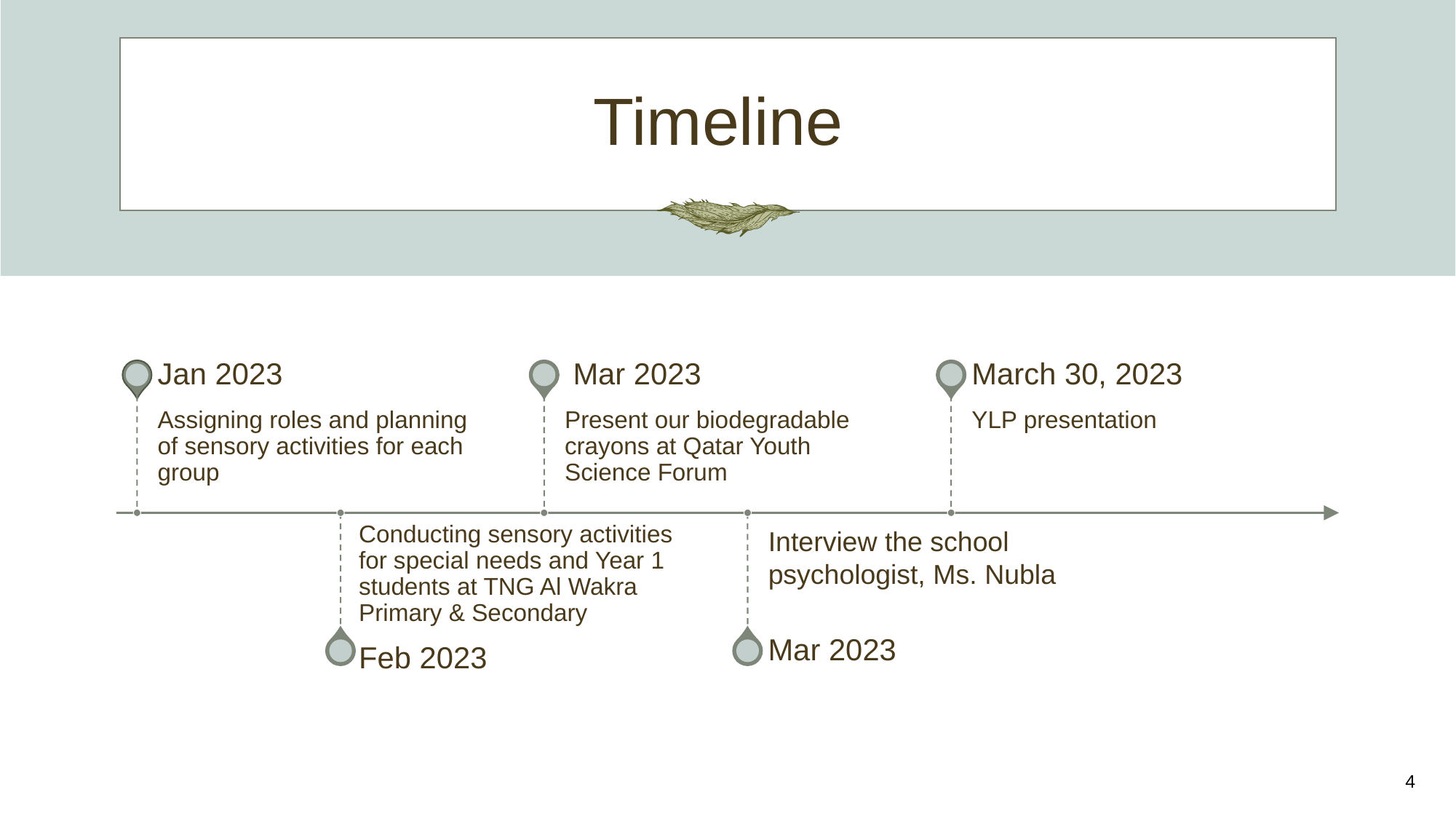

# Timeline
Assigning roles and planning of sensory activities for each group
Jan 2023
Conducting sensory activities for special needs and Year 1 students at TNG Al Wakra Primary & Secondary
Feb 2023
Present our biodegradable crayons at Qatar Youth Science Forum
 Mar 2023

Mar 2023
YLP presentation
March 30, 2023
Interview the school psychologist, Ms. Nubla

4